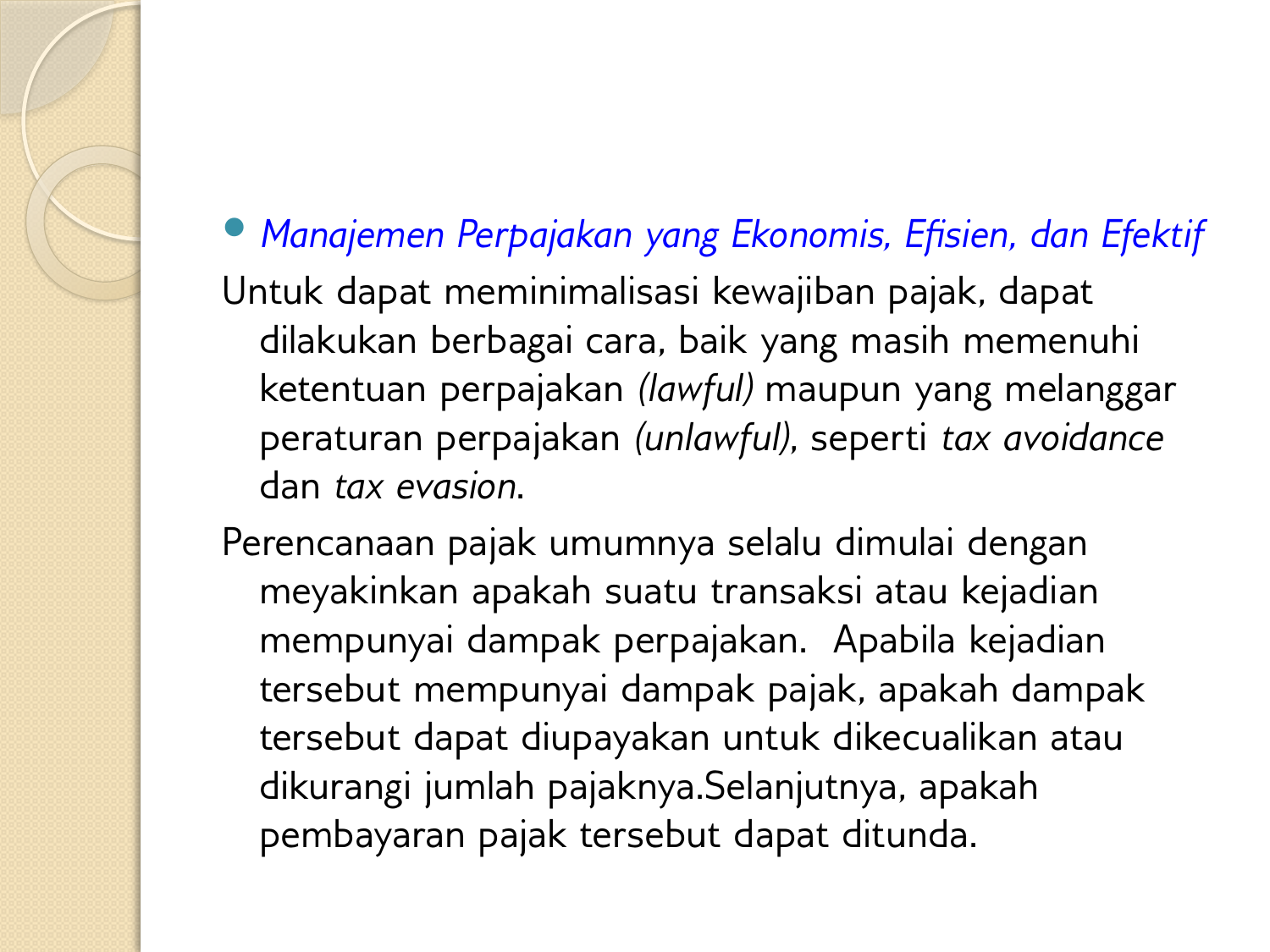

#
Manajemen Perpajakan yang Ekonomis, Efisien, dan Efektif
Untuk dapat meminimalisasi kewajiban pajak, dapat dilakukan berbagai cara, baik yang masih memenuhi ketentuan perpajakan (lawful) maupun yang melanggar peraturan perpajakan (unlawful), seperti tax avoidance dan tax evasion.
Perencanaan pajak umumnya selalu dimulai dengan meyakinkan apakah suatu transaksi atau kejadian mempunyai dampak perpajakan.  Apabila kejadian tersebut mempunyai dampak pajak, apakah dampak tersebut dapat diupayakan untuk dikecualikan atau dikurangi jumlah pajaknya.Selanjutnya, apakah pembayaran pajak tersebut dapat ditunda.